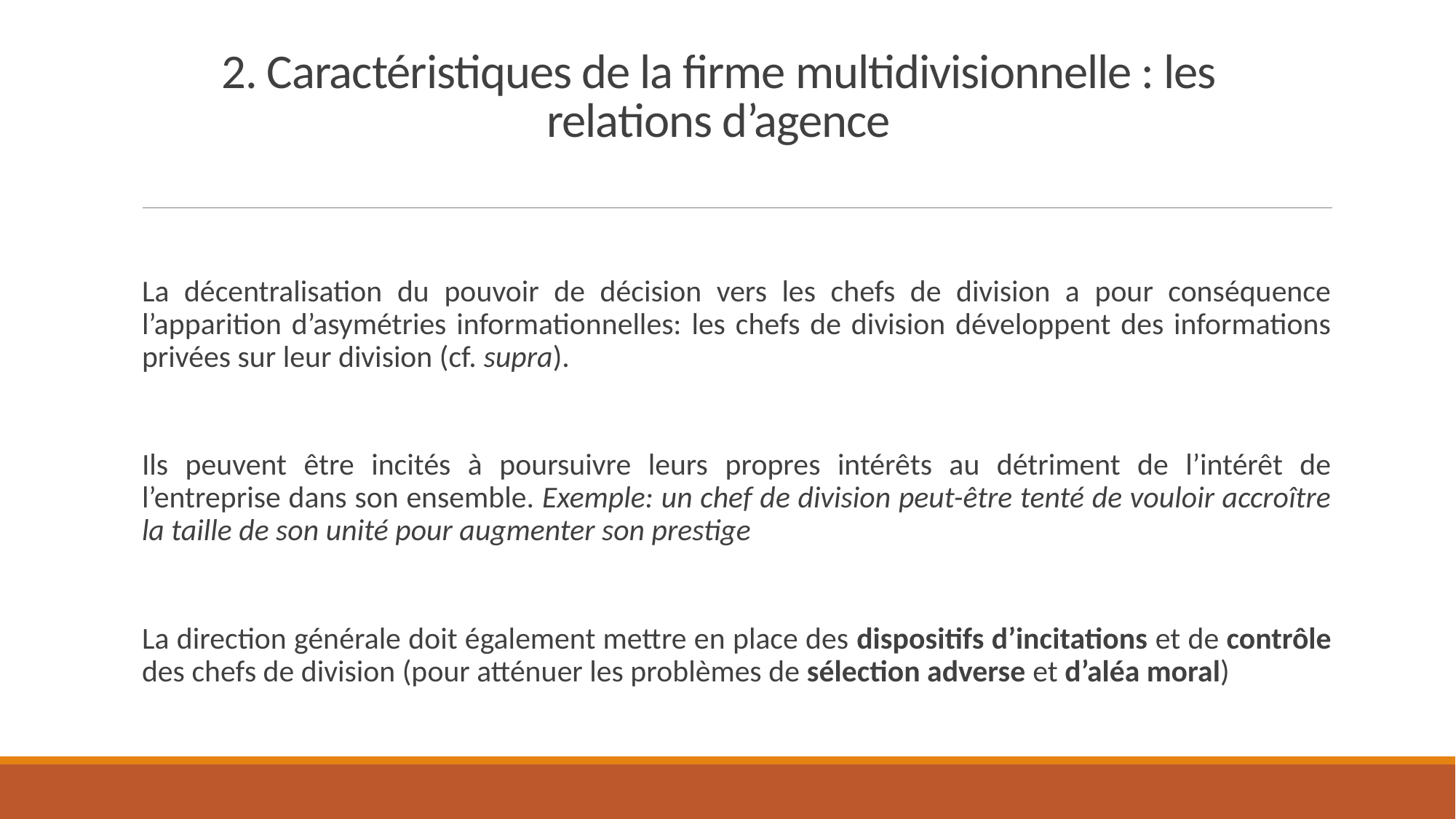

# 2. Caractéristiques de la firme multidivisionnelle : les relations d’agence
La décentralisation du pouvoir de décision vers les chefs de division a pour conséquence l’apparition d’asymétries informationnelles: les chefs de division développent des informations privées sur leur division (cf. supra).

Ils peuvent être incités à poursuivre leurs propres intérêts au détriment de l’intérêt de l’entreprise dans son ensemble. Exemple: un chef de division peut-être tenté de vouloir accroître la taille de son unité pour augmenter son prestige

La direction générale doit également mettre en place des dispositifs d’incitations et de contrôle des chefs de division (pour atténuer les problèmes de sélection adverse et d’aléa moral)